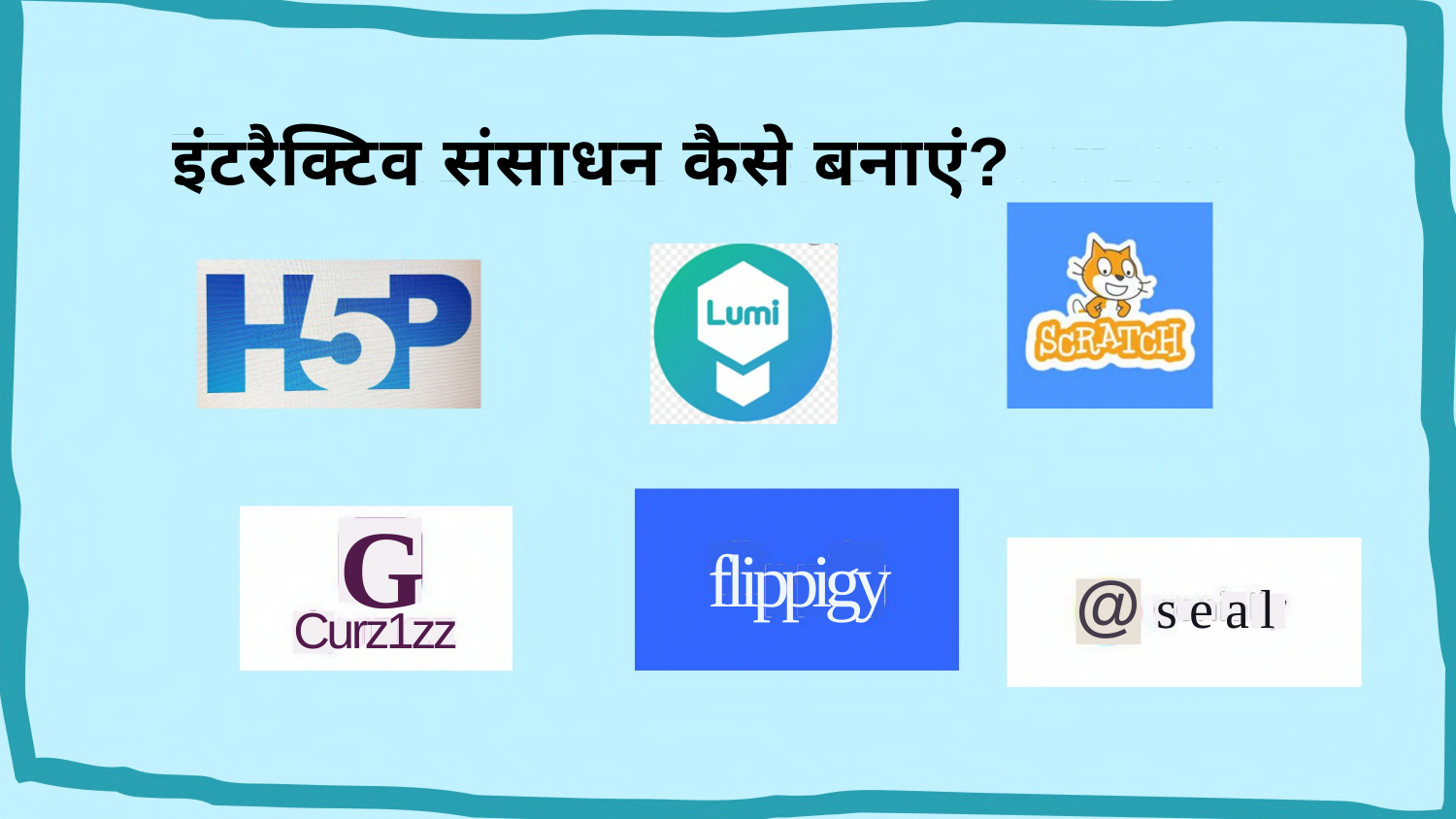

इंटरैक्टिव संसाधन कैसे बनाएं?
G
flippigy
@ seal
Curz1zz